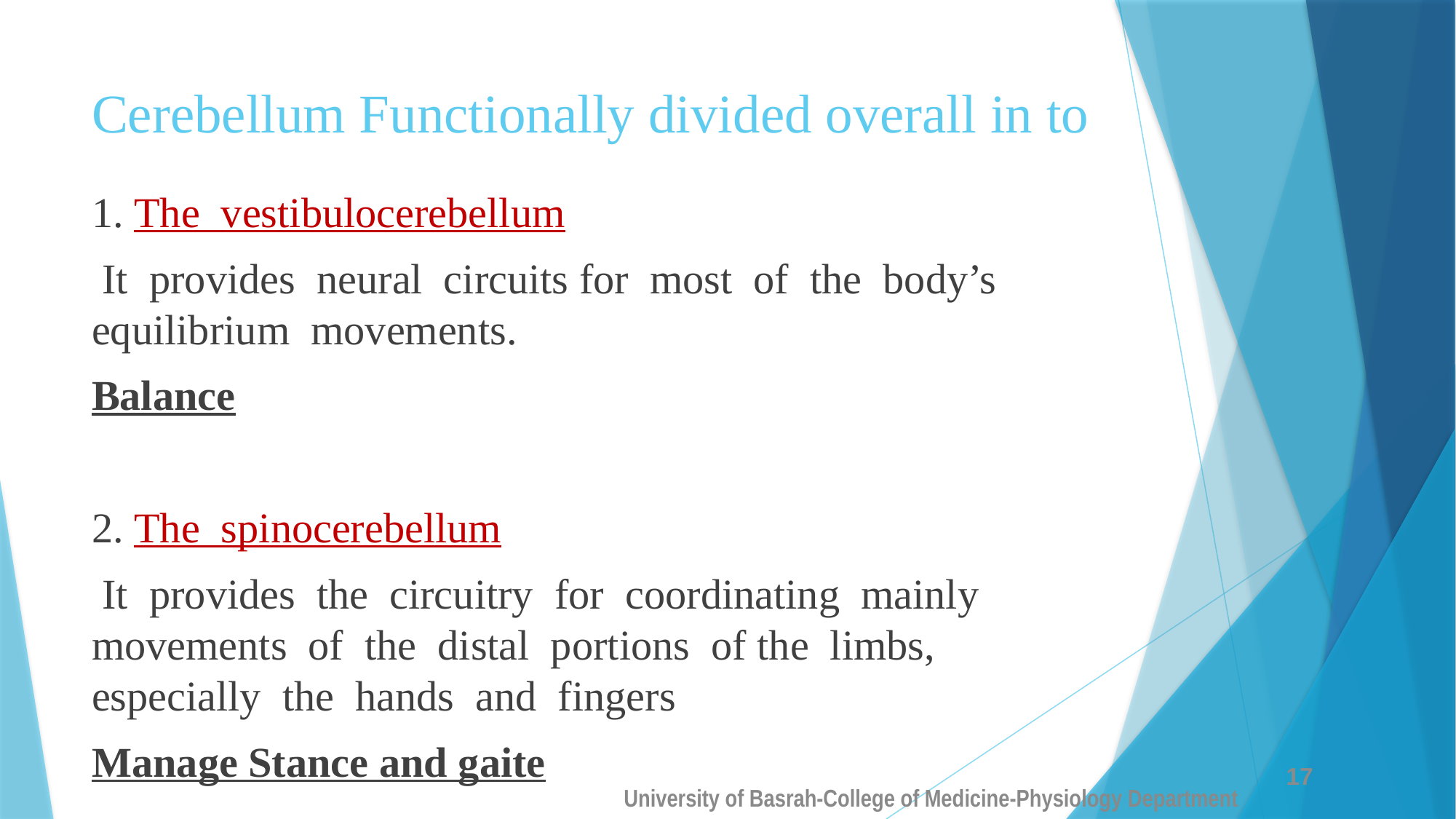

# Cerebellum Functionally divided overall in to
1. The  vestibulocerebellum
 It  provides  neural  circuits for  most  of  the  body’s  equilibrium  movements.
Balance

2. The  spinocerebellum
 It  provides  the  circuitry  for  coordinating  mainly  movements  of  the  distal  portions  of the  limbs,  especially  the  hands  and  fingers
Manage Stance and gaite
17
University of Basrah-College of Medicine-Physiology Department